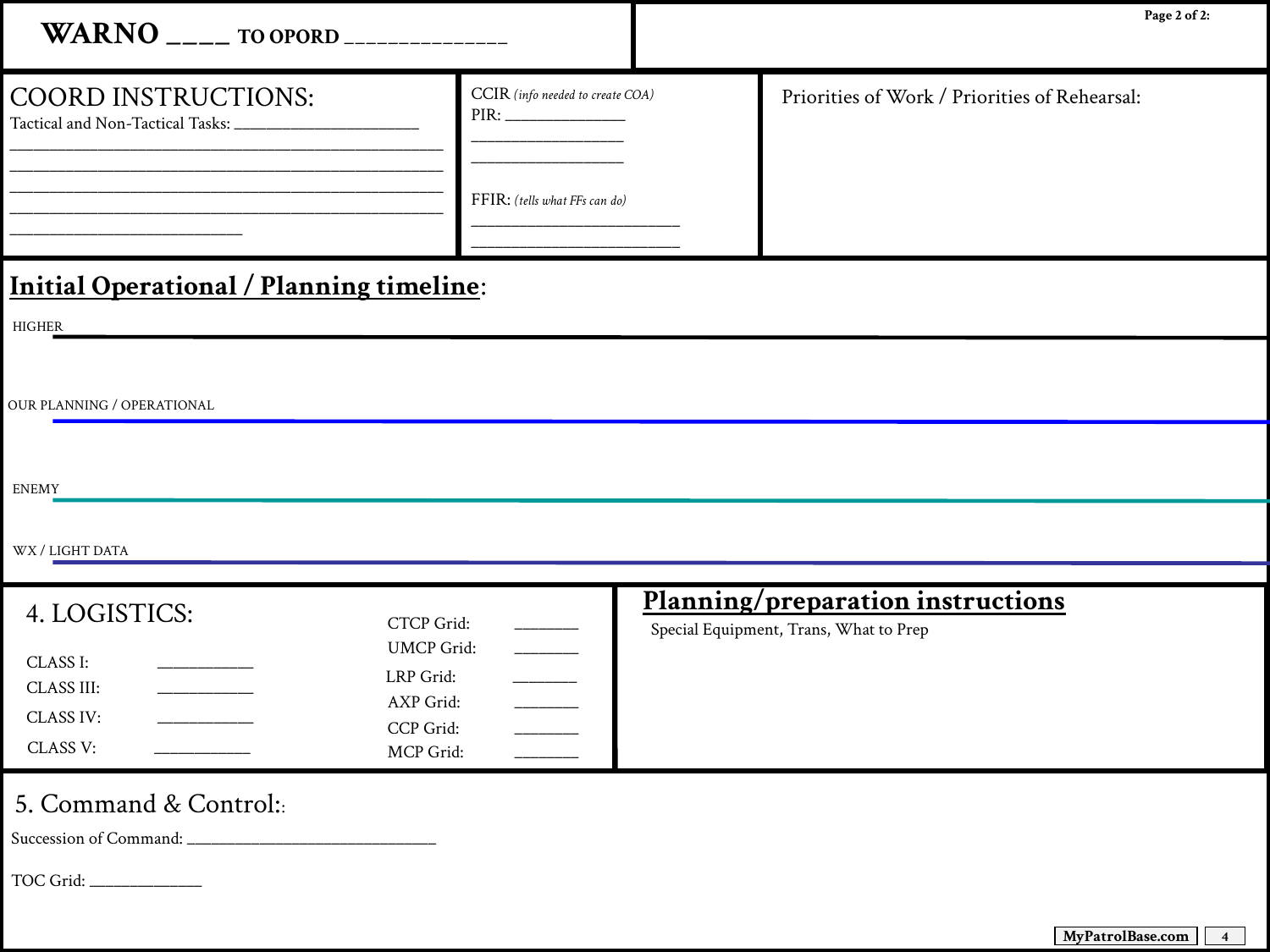

Page 2 of 2:

WARNO ____ TO OPORD _______________

COORD INSTRUCTIONS:
Tactical and Non-Tactical Tasks: _______________________
_____________________________________________________________________________________________________________________________________________________________________________________________________________________________________________________
CCIR (info needed to create COA)
PIR: _______________
___________________
___________________

FFIR: (tells what FFs can do)
__________________________
__________________________
Priorities of Work / Priorities of Rehearsal:

Initial Operational / Planning timeline:
HIGHER

OUR PLANNING / OPERATIONAL

ENEMY

WX / LIGHT DATA

Planning/preparation instructions

4. LOGISTICS:
CTCP Grid:	________
UMCP Grid: 	________
LRP Grid:     	________
AXP Grid:    	________
CCP Grid:   	________
MCP Grid:   	________
Special Equipment, Trans, What to Prep
CLASS I: 	 ____________
CLASS III:	 ____________
CLASS IV: 	 ____________
CLASS V: 	____________
5. Command & Control::
Succession of Command: _______________________________

TOC Grid: ______________
MyPatrolBase.com
4